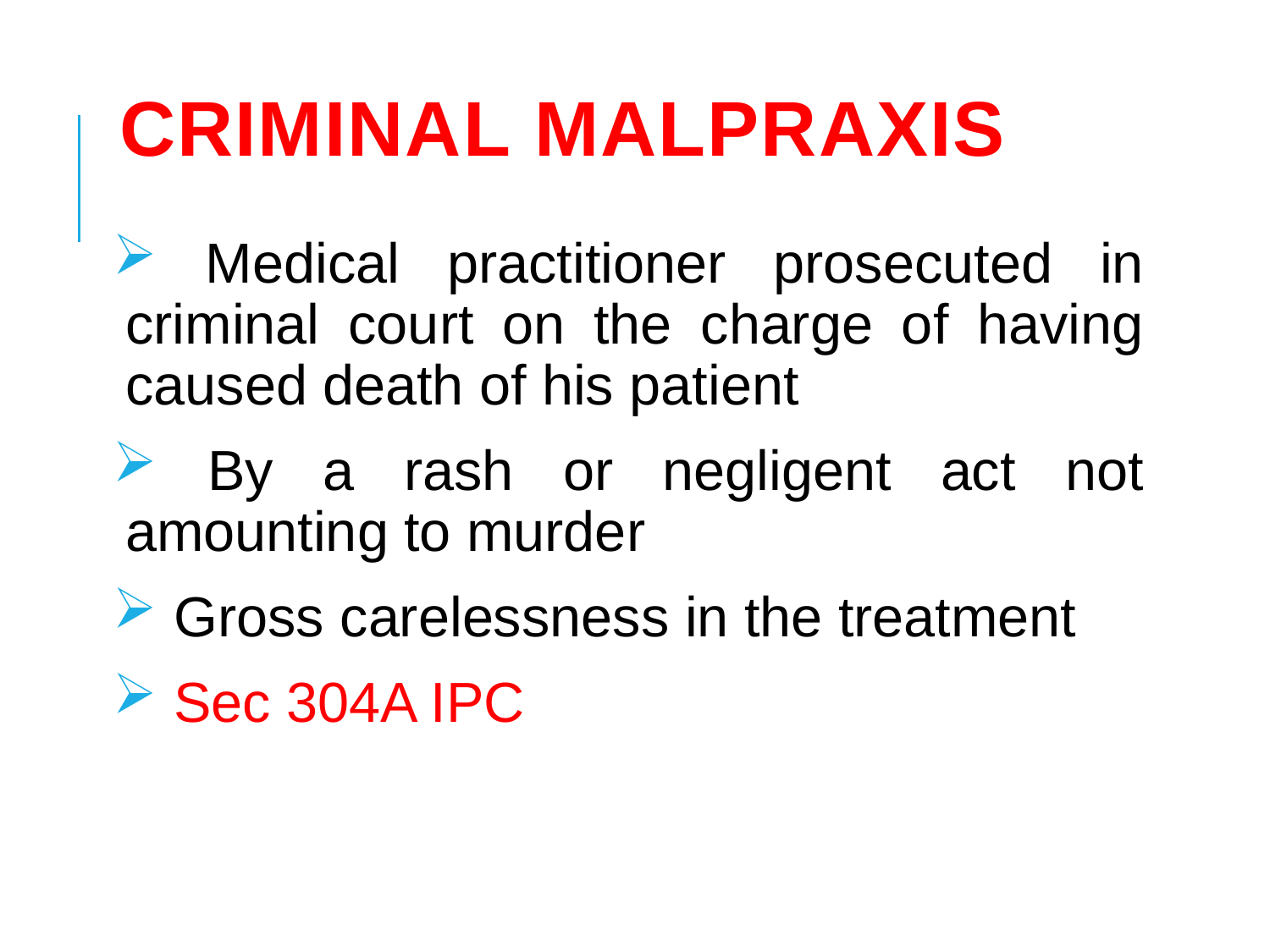

# Criminal malpraxis
 Medical practitioner prosecuted in criminal court on the charge of having caused death of his patient
 By a rash or negligent act not amounting to murder
 Gross carelessness in the treatment
 Sec 304A IPC